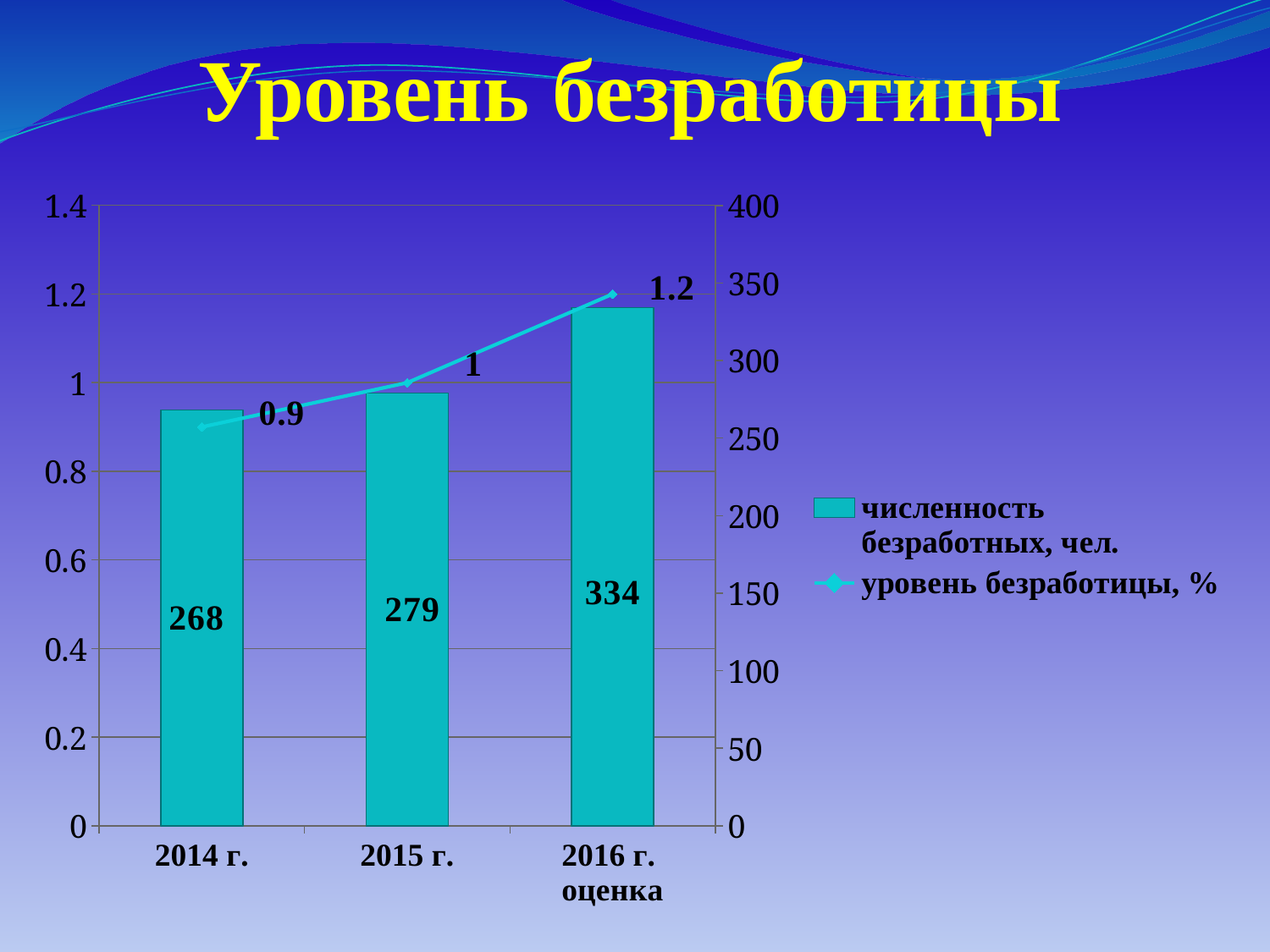

# Уровень безработицы

### Chart

| Category | численность безработных, чел. | уровень безработицы, % |
|---|---|---|
| 2014 г. | 268.0 | 0.9 |
| 2015 г. | 279.0 | 1.0 |
| 2016 г.  оценка | 334.0 | 1.2 |